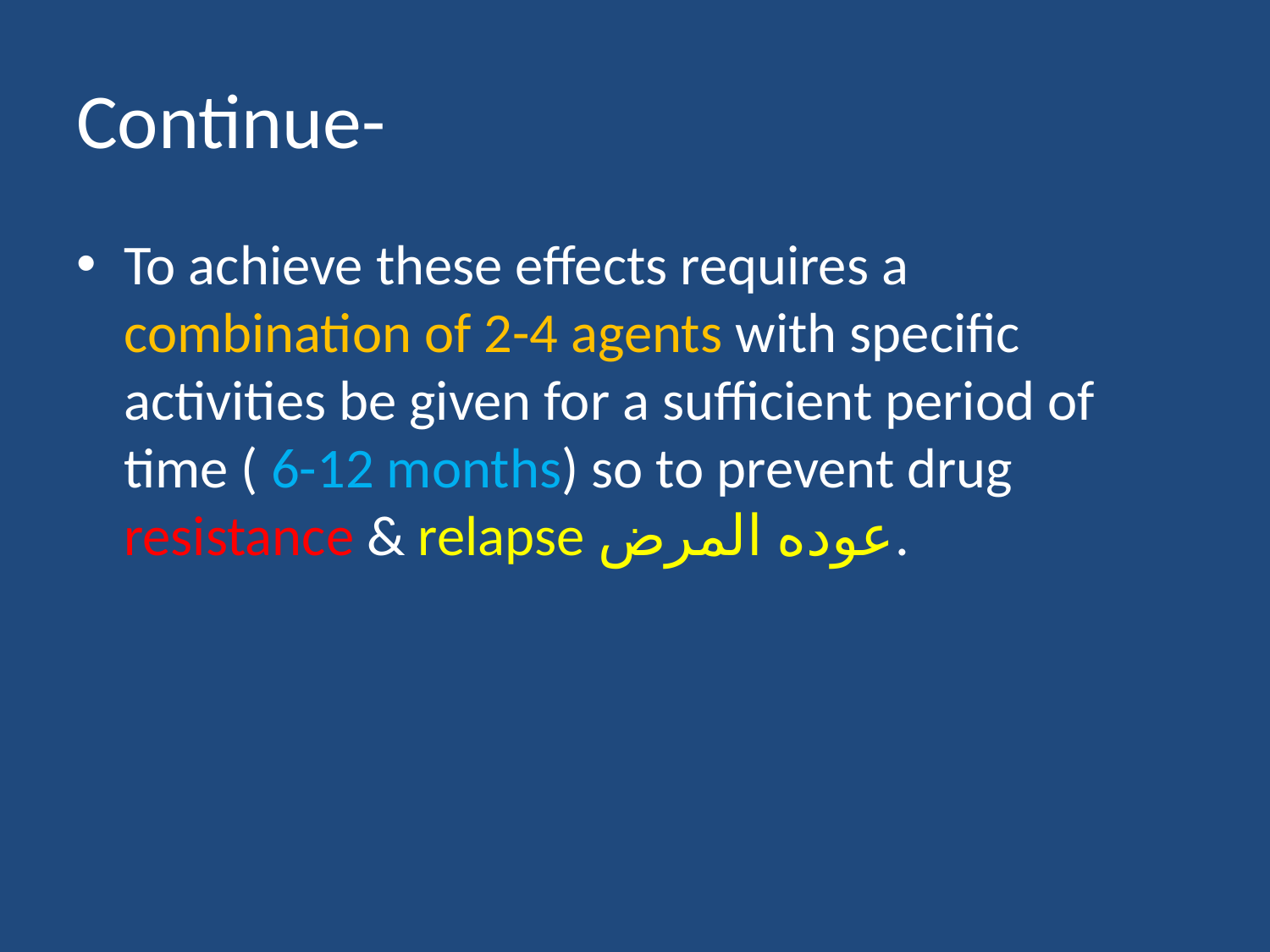

# Continue-
To achieve these effects requires a combination of 2-4 agents with specific activities be given for a sufficient period of time ( 6-12 months) so to prevent drug resistance & relapse عوده المرض.